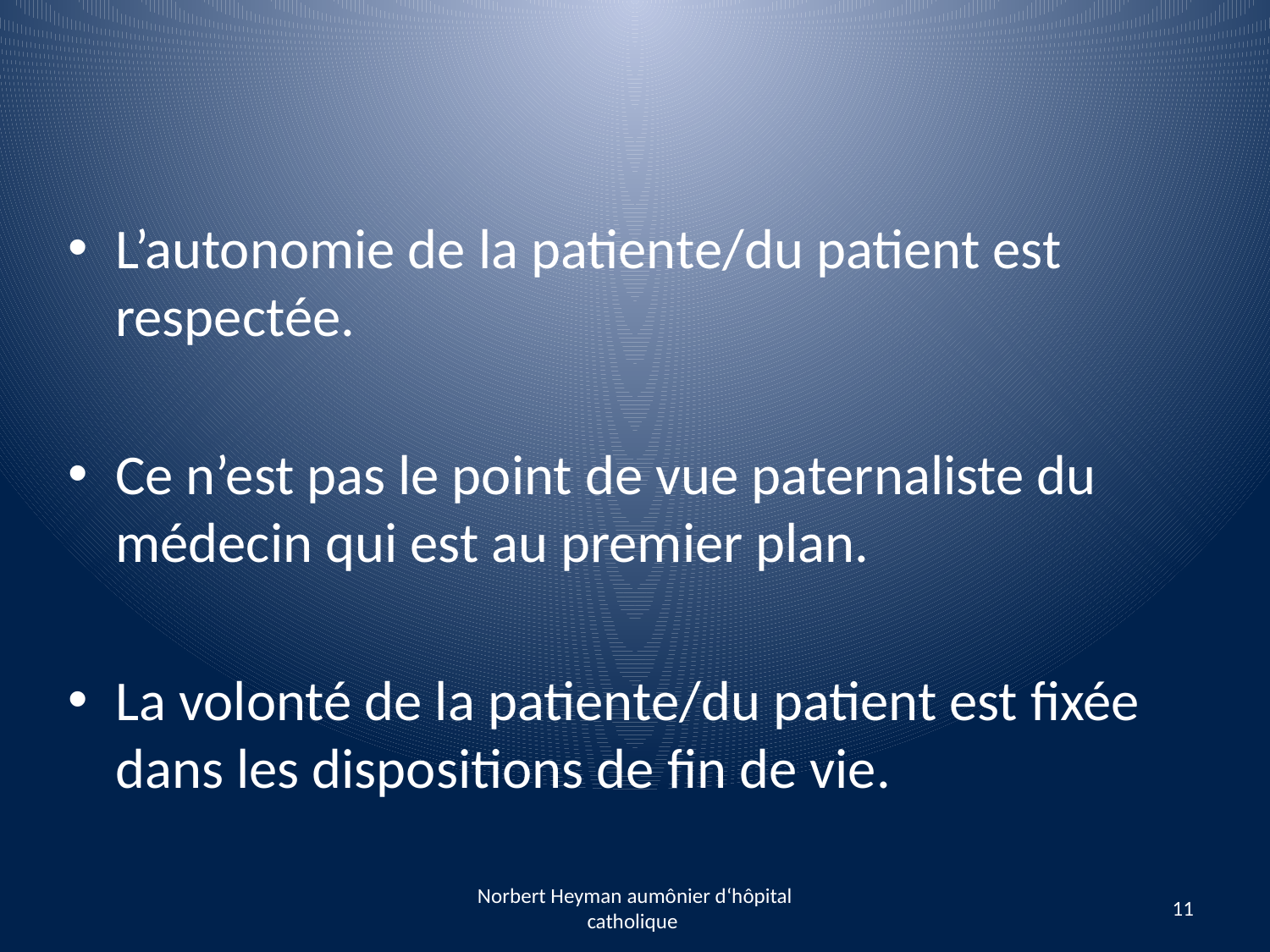

L’autonomie de la patiente/du patient est respectée.

Ce n’est pas le point de vue paternaliste du médecin qui est au premier plan.

La volonté de la patiente/du patient est fixée dans les dispositions de fin de vie.
Norbert Heyman aumônier d‘hôpital catholique
11